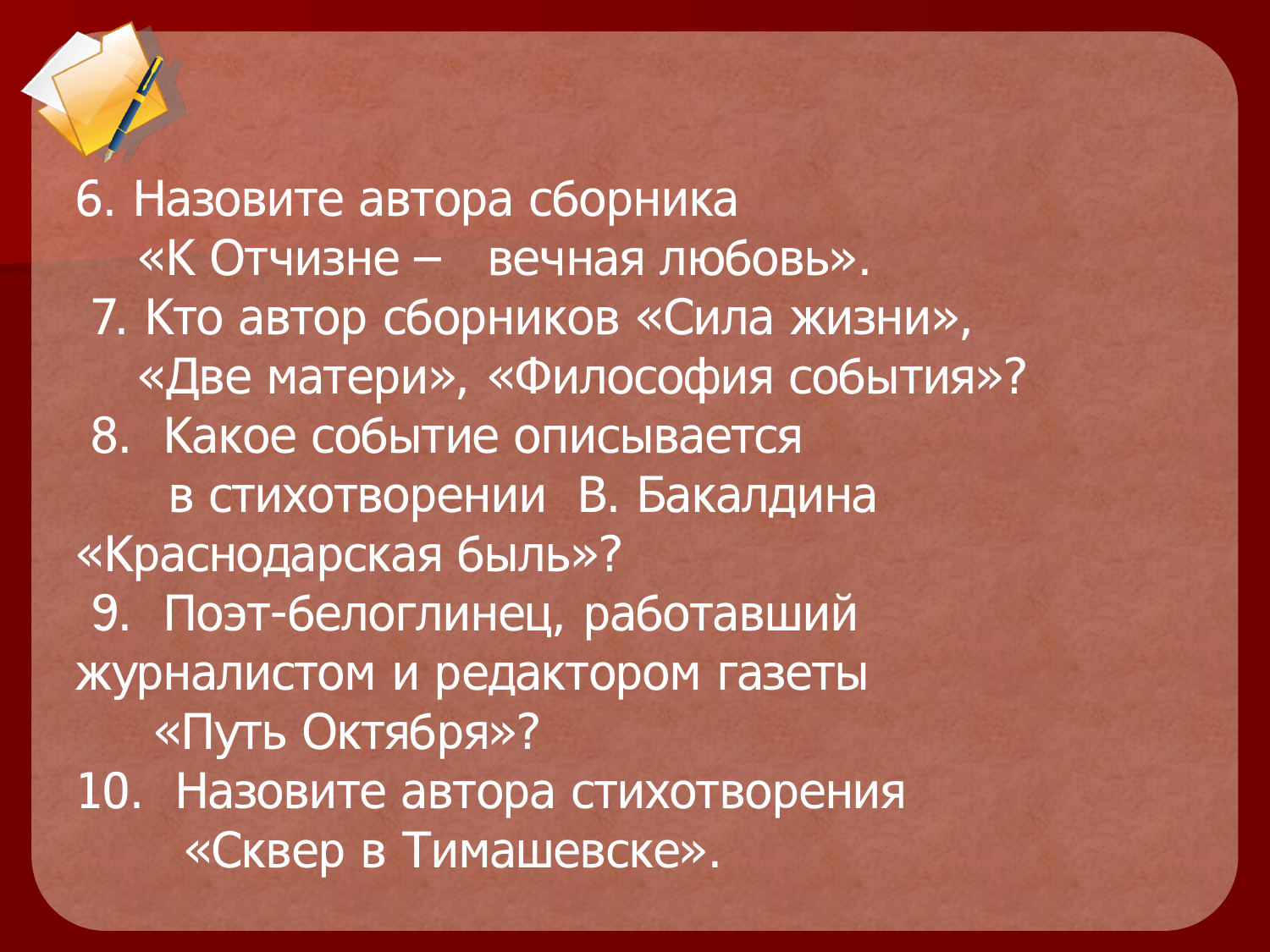

#

6. Назовите автора сборника
    «К Отчизне –   вечная любовь».
 7. Кто автор сборников «Сила жизни»,
    «Две матери», «Философия события»?
 8.  Какое событие описывается
      в стихотворении  В. Бакалдина                  «Краснодарская быль»?
 9.  Поэт-белоглинец, работавший      журналистом и редактором газеты
     «Путь Октября»?
10.  Назовите автора стихотворения
       «Сквер в Тимашевске».